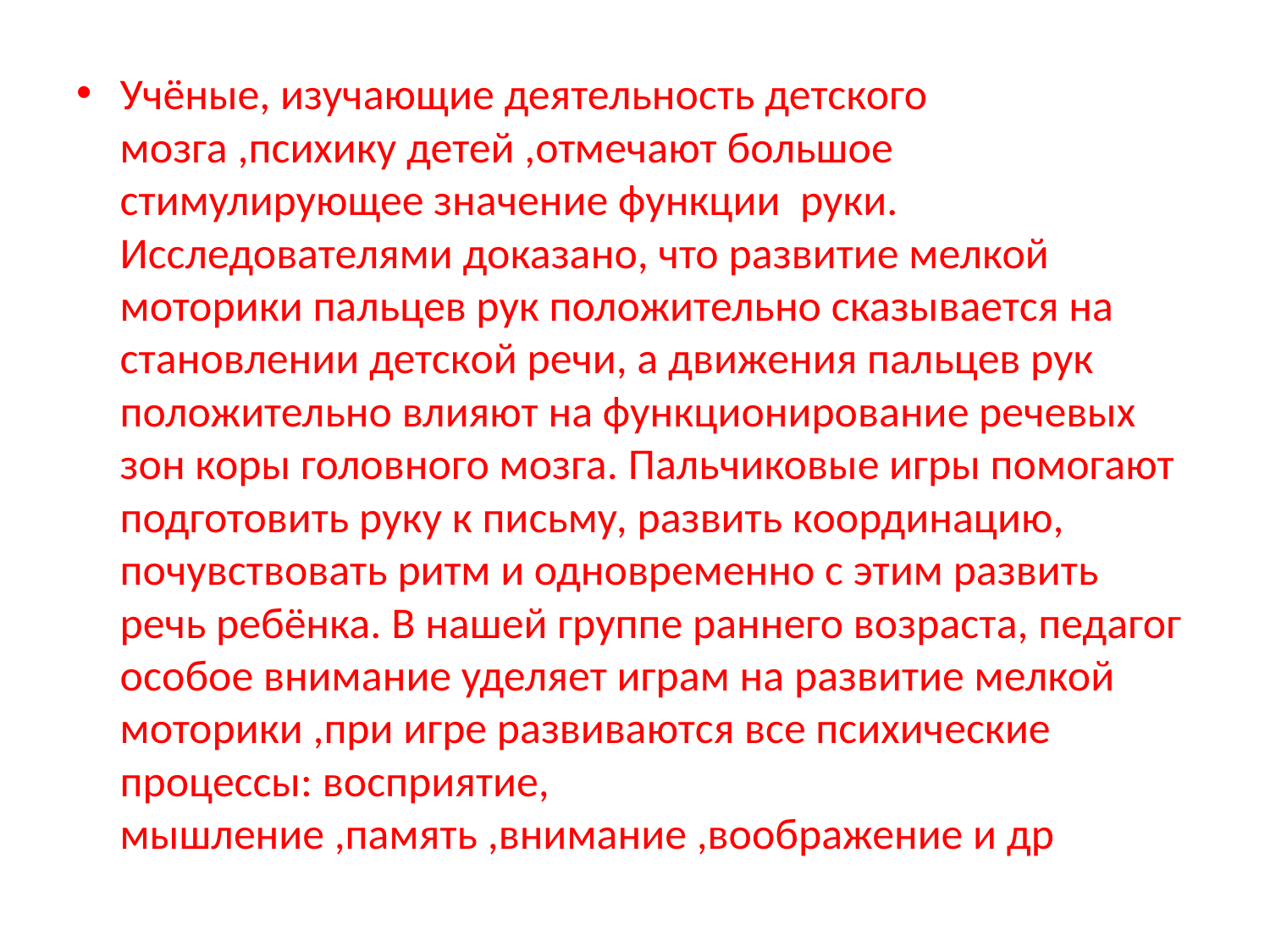

Учёные, изучающие деятельность детского мозга ,психику детей ,отмечают большое стимулирующее значение функции  руки. Исследователями доказано, что развитие мелкой моторики пальцев рук положительно сказывается на становлении детской речи, а движения пальцев рук положительно влияют на функционирование речевых зон коры головного мозга. Пальчиковые игры помогают подготовить руку к письму, развить координацию, почувствовать ритм и одновременно с этим развить речь ребёнка. В нашей группе раннего возраста, педагог  особое внимание уделяет играм на развитие мелкой моторики ,при игре развиваются все психические процессы: восприятие, мышление ,память ,внимание ,воображение и др